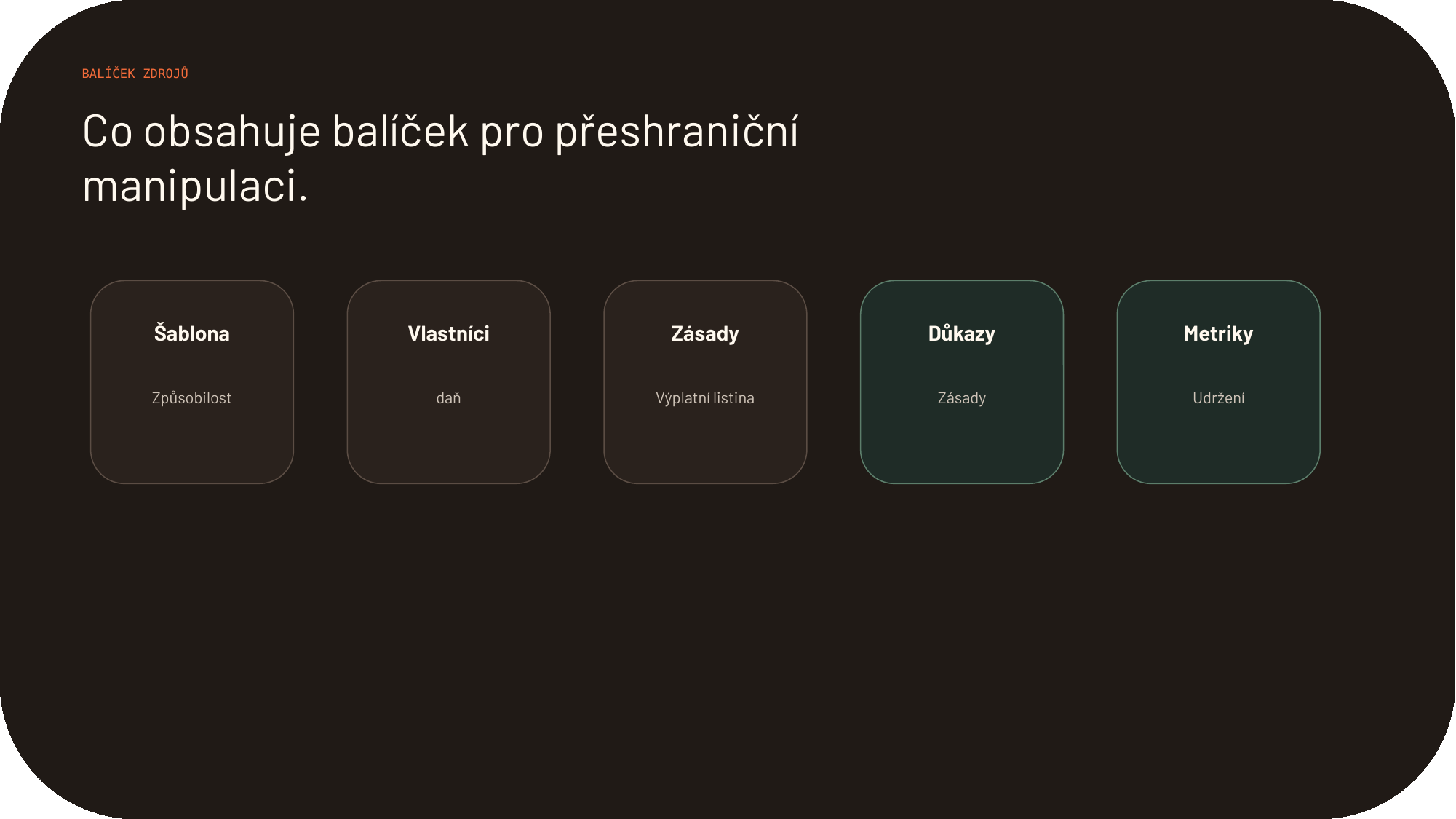

BALÍČEK ZDROJŮ
Co obsahuje balíček pro přeshraniční manipulaci.

Šablona
Vlastníci
Zásady
Důkazy
Metriky
Způsobilost
daň
Výplatní listina
Zásady
Udržení